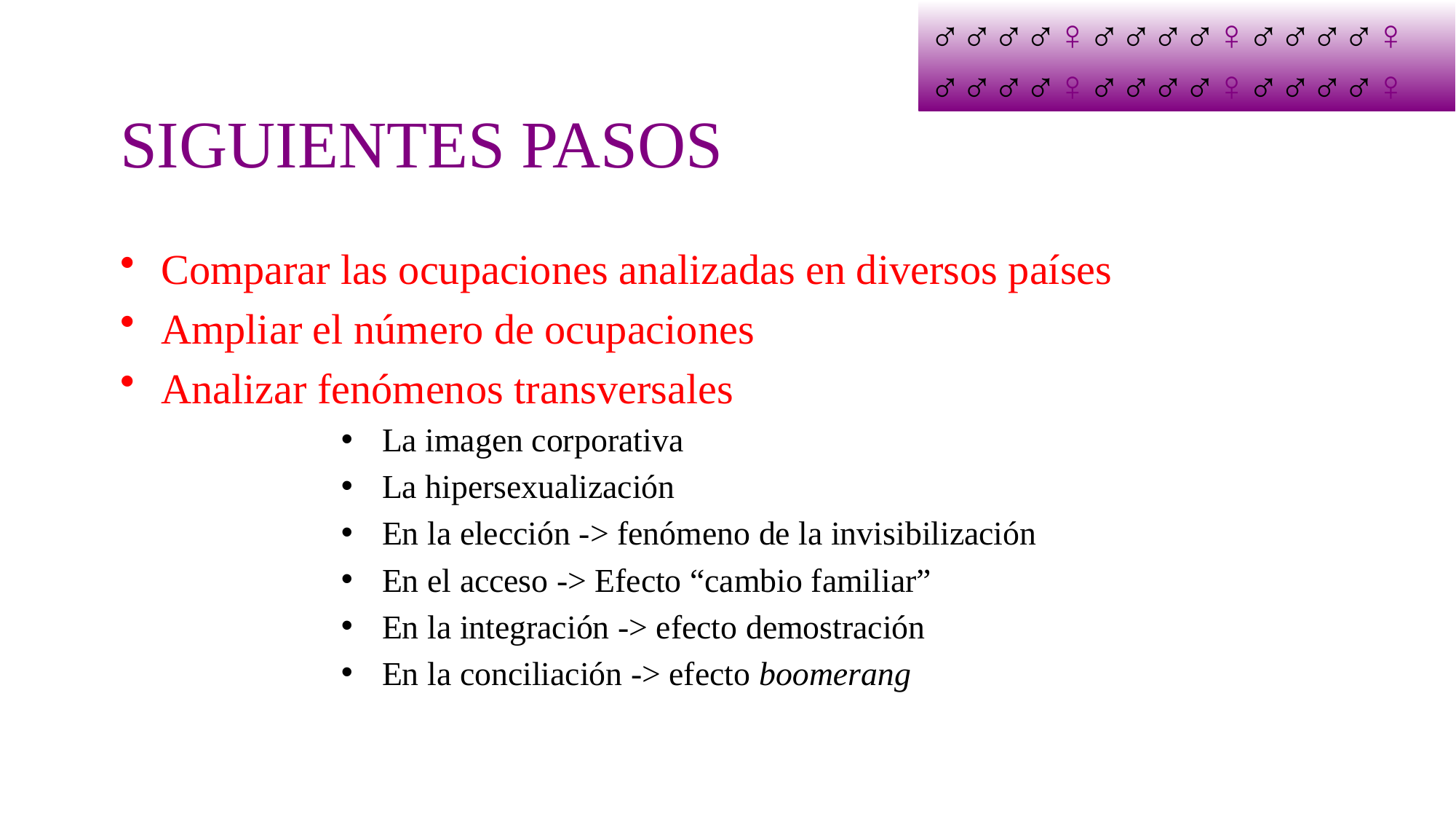

♂♂♂♂♀♂♂♂♂♀♂♂♂♂♀
♂♂♂♂♀♂♂♂♂♀♂♂♂♂♀
# SIGUIENTES PASOS
Comparar las ocupaciones analizadas en diversos países
Ampliar el número de ocupaciones
Analizar fenómenos transversales
La imagen corporativa
La hipersexualización
En la elección -> fenómeno de la invisibilización
En el acceso -> Efecto “cambio familiar”
En la integración -> efecto demostración
En la conciliación -> efecto boomerang